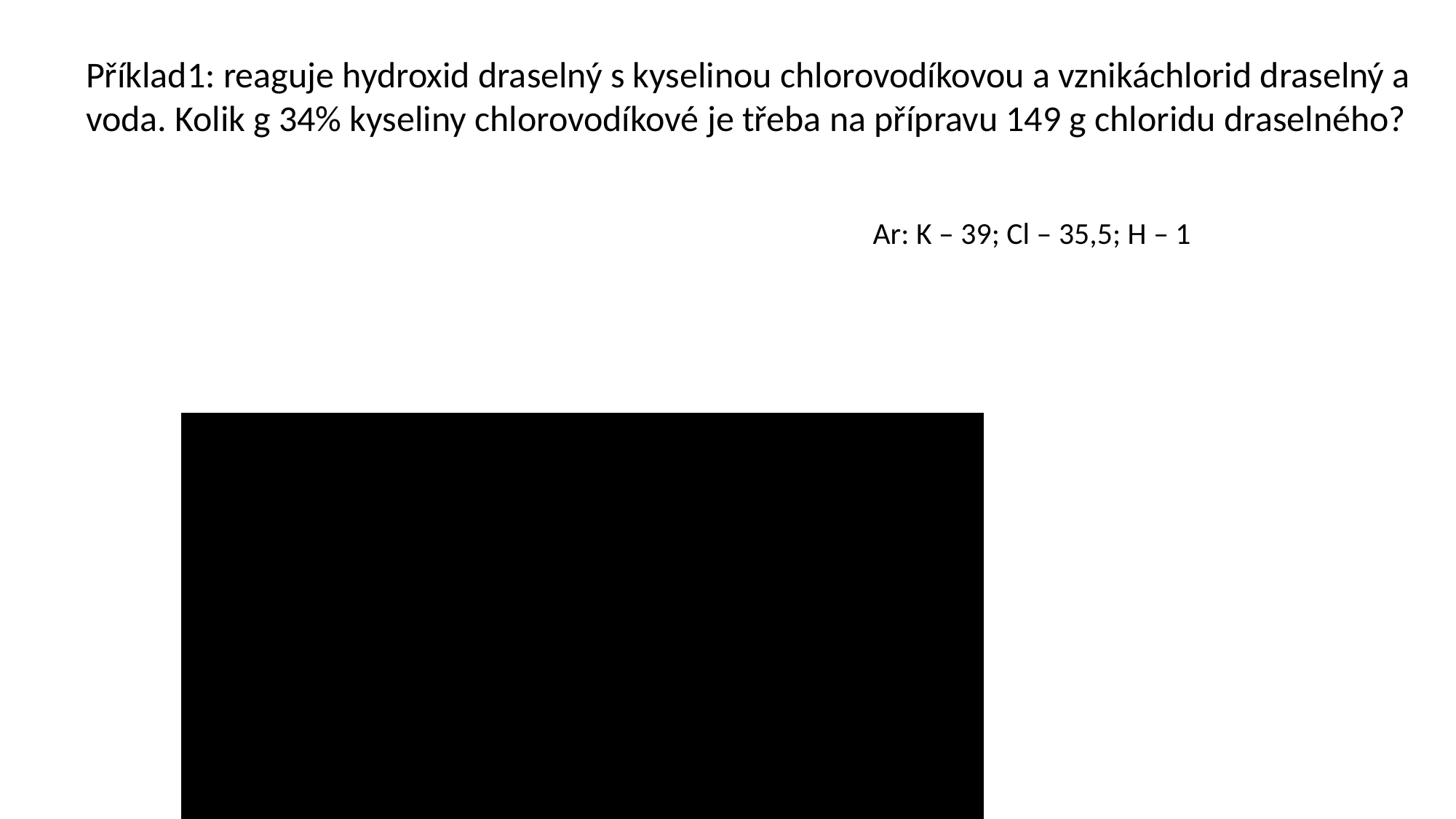

Příklad1: reaguje hydroxid draselný s kyselinou chlorovodíkovou a vznikáchlorid draselný a voda. Kolik g 34% kyseliny chlorovodíkové je třeba na přípravu 149 g chloridu draselného?

Ar: K – 39; Cl – 35,5; H – 1

                KOH +          HCl    →       KCl +      H2O

Řešení: 73 g 100 % HCl; 214,7 g 34 % HCl